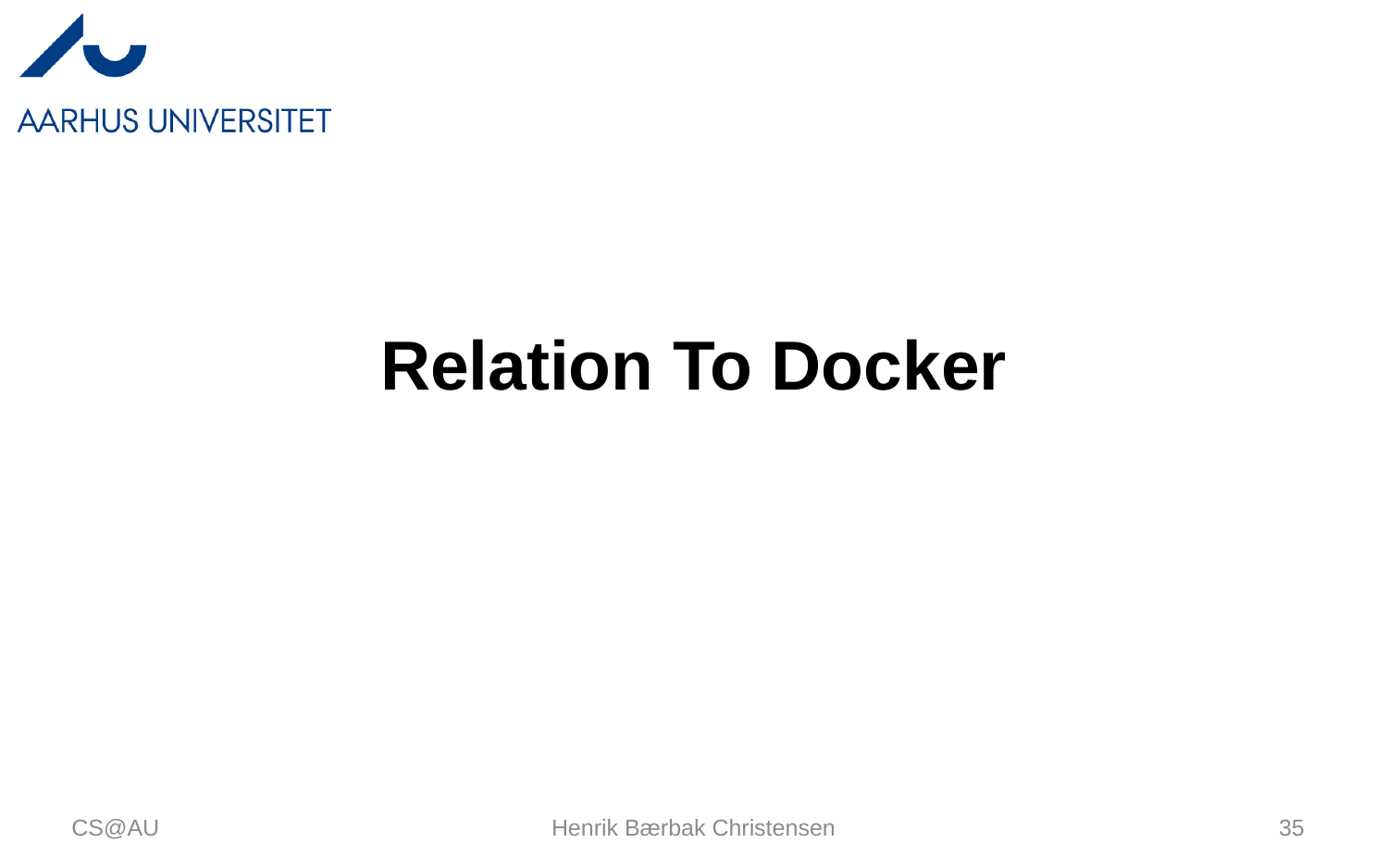

# Relation To Docker

CS@AU
Henrik Bærbak Christensen
35